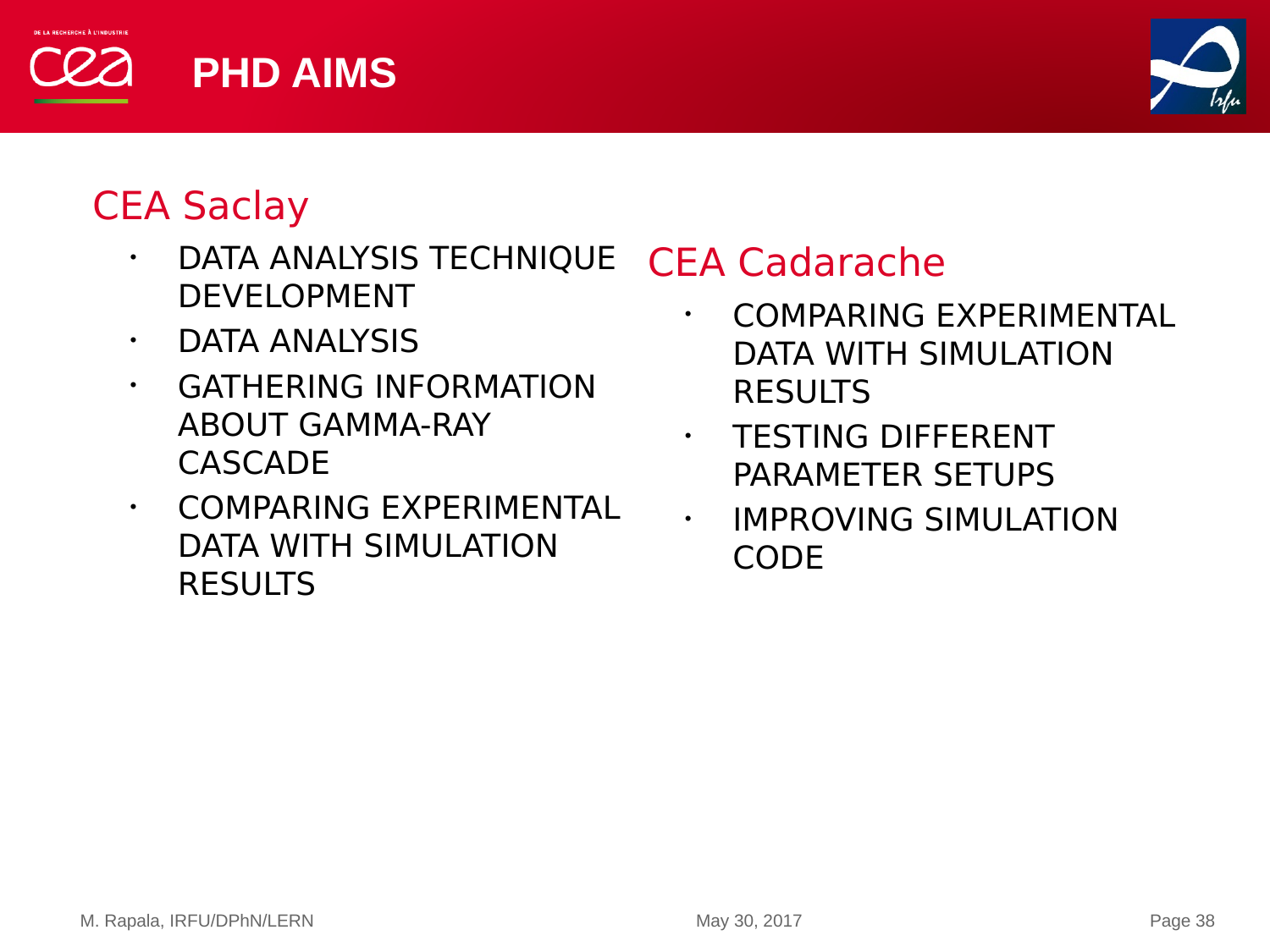

# PhD aims
CEA Saclay
Data analysis technique development
Data analysis
Gathering information about gamma-ray cascade
Comparing experimental data with simulation results

CEA Cadarache
Comparing experimental data with simulation results
Testing different parameter setups
Improving simulation code

M. Rapala, IRFU/DPhN/LERN
May 30, 2017
Page 38